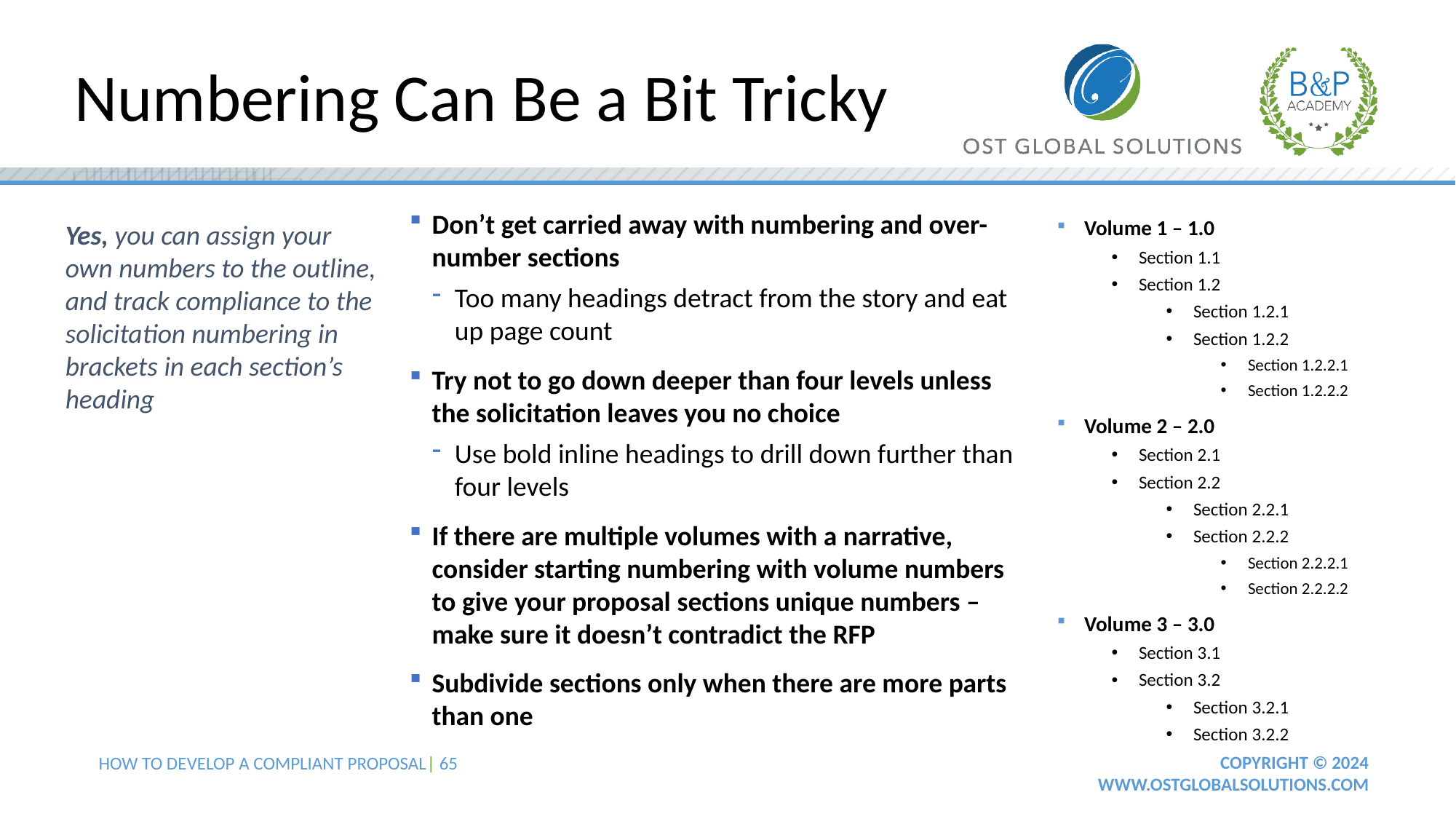

# Numbering Can Be a Bit Tricky
Don’t get carried away with numbering and over-number sections
Too many headings detract from the story and eat up page count
Try not to go down deeper than four levels unless the solicitation leaves you no choice
Use bold inline headings to drill down further than four levels
If there are multiple volumes with a narrative, consider starting numbering with volume numbers to give your proposal sections unique numbers – make sure it doesn’t contradict the RFP
Subdivide sections only when there are more parts than one

Yes, you can assign your own numbers to the outline, and track compliance to the solicitation numbering in brackets in each section’s heading
Volume 1 – 1.0
Section 1.1
Section 1.2
Section 1.2.1
Section 1.2.2
Section 1.2.2.1
Section 1.2.2.2
Volume 2 – 2.0
Section 2.1
Section 2.2
Section 2.2.1
Section 2.2.2
Section 2.2.2.1
Section 2.2.2.2
Volume 3 – 3.0
Section 3.1
Section 3.2
Section 3.2.1
Section 3.2.2